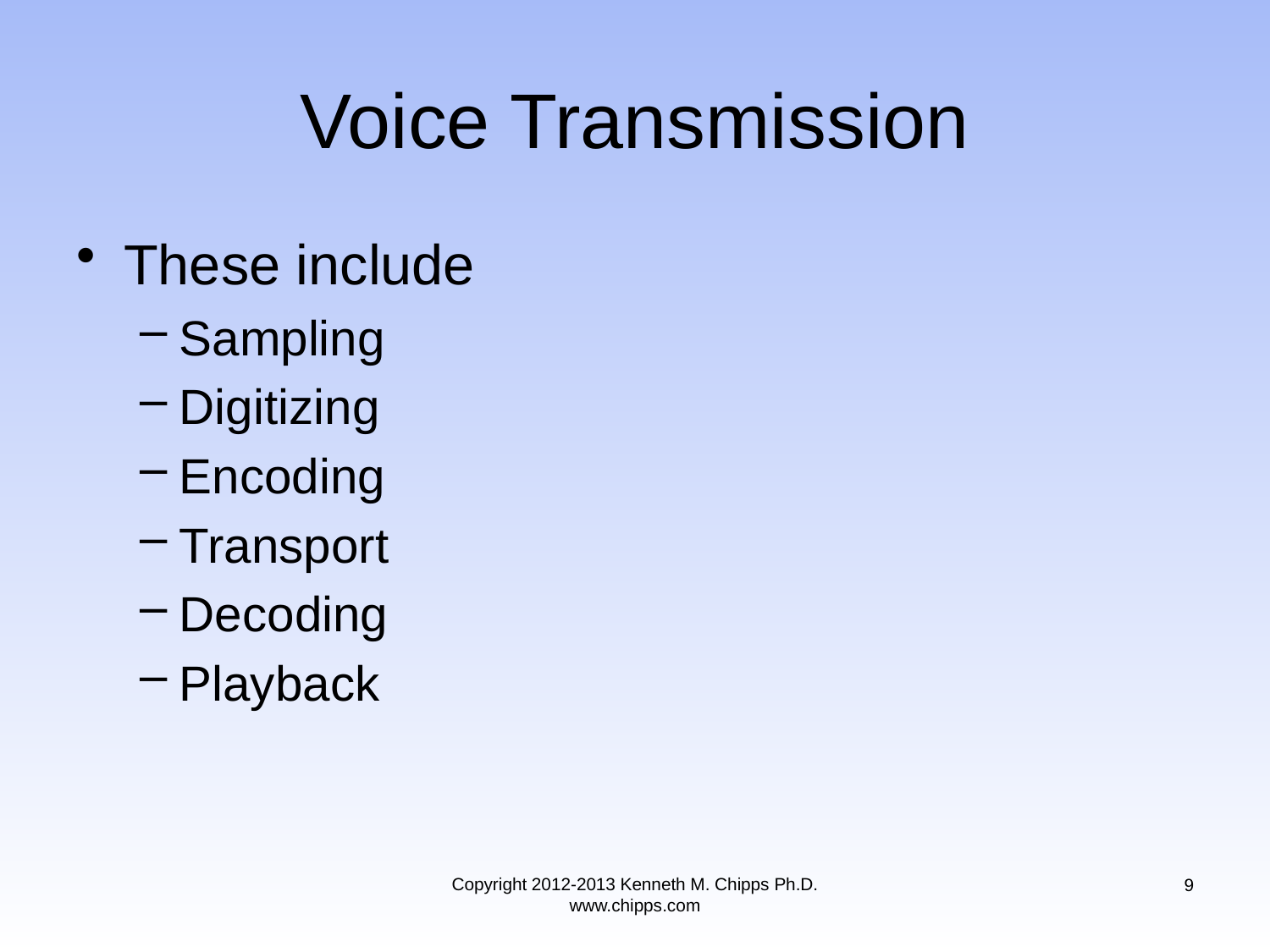

# Voice Transmission
These include
Sampling
Digitizing
Encoding
Transport
Decoding
Playback
Copyright 2012-2013 Kenneth M. Chipps Ph.D. www.chipps.com
9